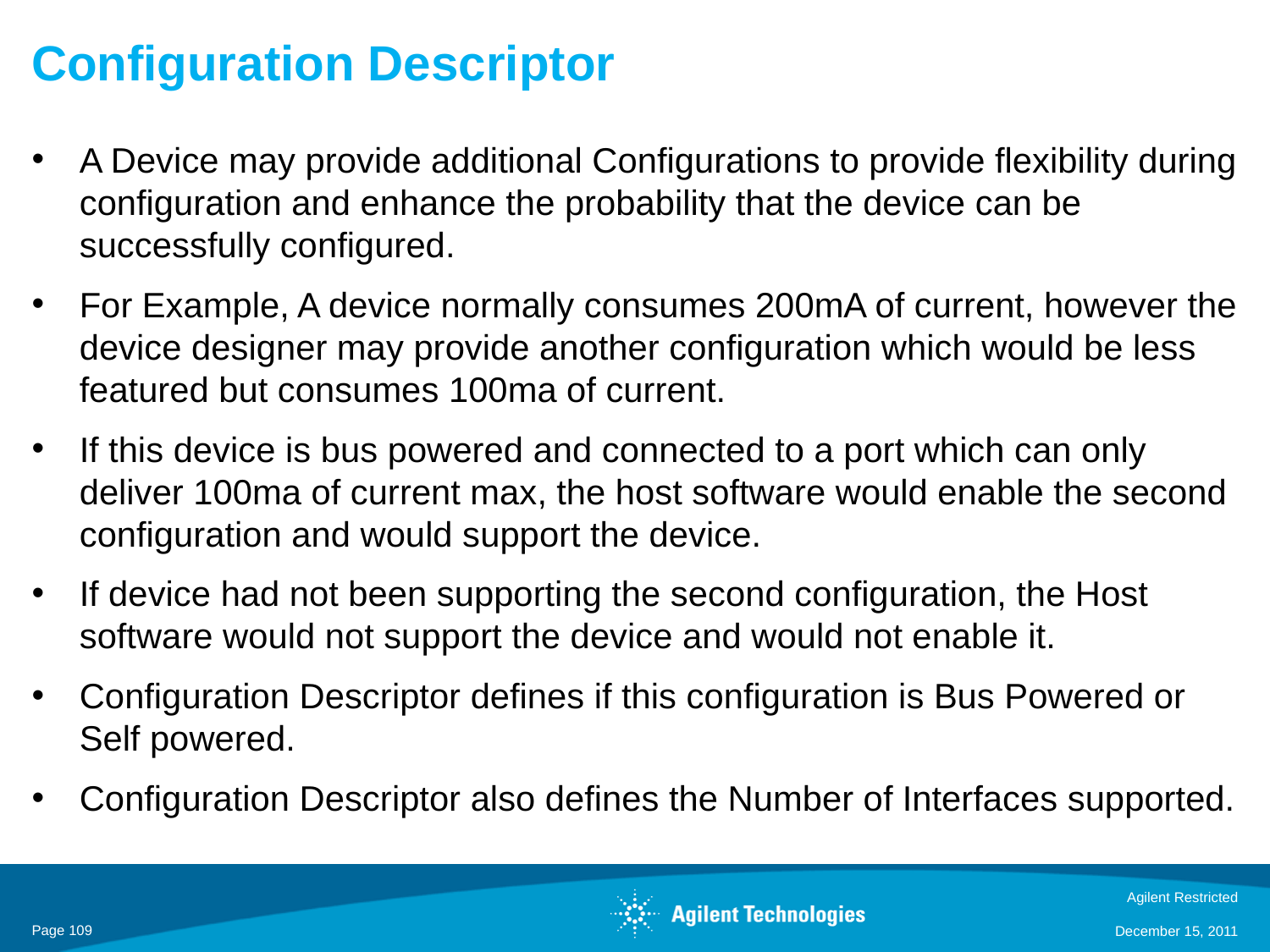

# Configuration Descriptor
A Device may provide additional Configurations to provide flexibility during configuration and enhance the probability that the device can be successfully configured.
For Example, A device normally consumes 200mA of current, however the device designer may provide another configuration which would be less featured but consumes 100ma of current.
If this device is bus powered and connected to a port which can only deliver 100ma of current max, the host software would enable the second configuration and would support the device.
If device had not been supporting the second configuration, the Host software would not support the device and would not enable it.
Configuration Descriptor defines if this configuration is Bus Powered or Self powered.
Configuration Descriptor also defines the Number of Interfaces supported.

Agilent Restricted
Page 109
December 15, 2011